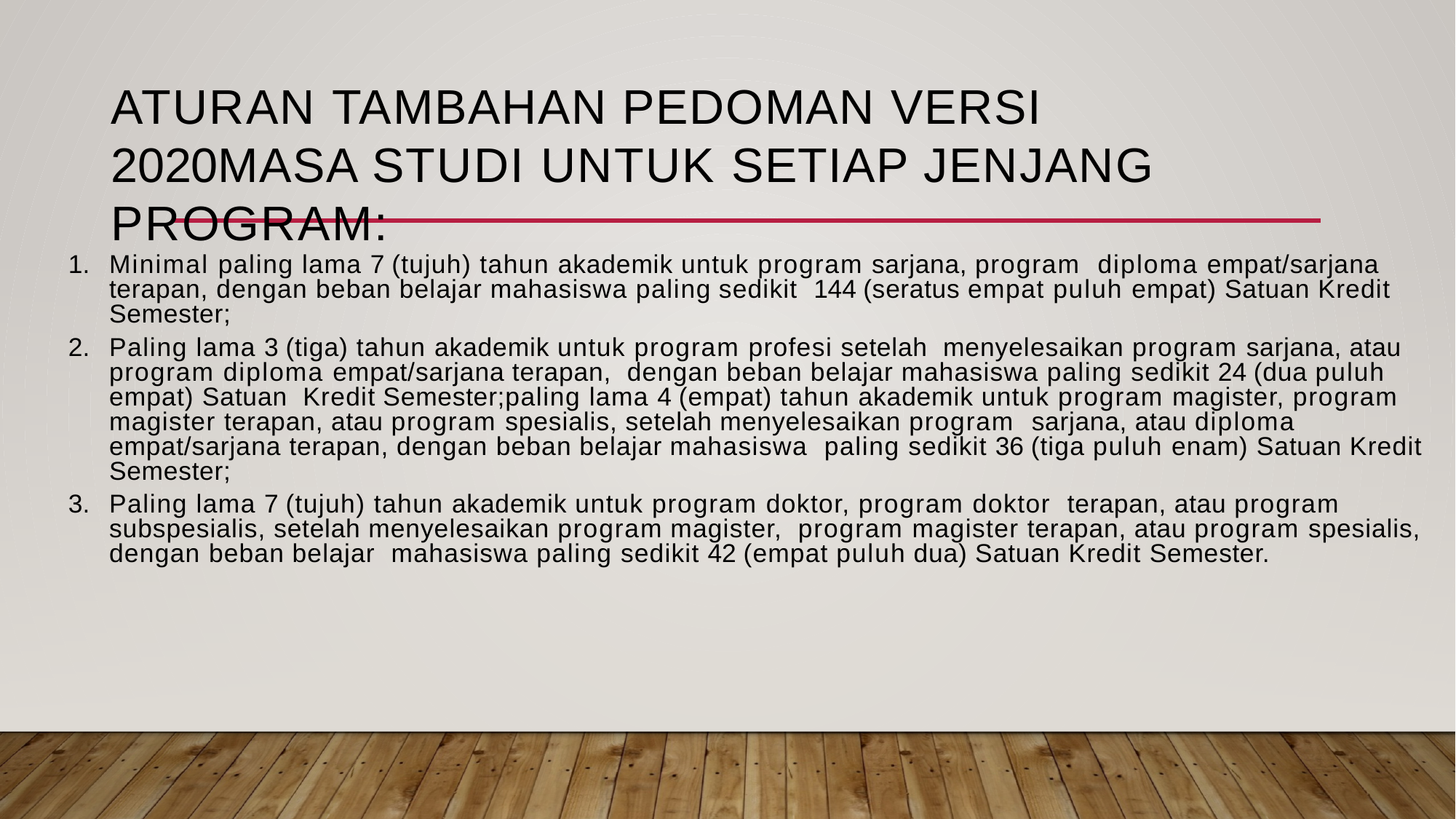

# Aturan Tambahan Pedoman versi 2020Masa studi untuk setiap jenjang program:
Minimal paling lama 7 (tujuh) tahun akademik untuk program sarjana, program  diploma empat/sarjana terapan, dengan beban belajar mahasiswa paling sedikit  144 (seratus empat puluh empat) Satuan Kredit Semester;
Paling lama 3 (tiga) tahun akademik untuk program profesi setelah  menyelesaikan program sarjana, atau program diploma empat/sarjana terapan,  dengan beban belajar mahasiswa paling sedikit 24 (dua puluh empat) Satuan  Kredit Semester;paling lama 4 (empat) tahun akademik untuk program magister, program  magister terapan, atau program spesialis, setelah menyelesaikan program  sarjana, atau diploma empat/sarjana terapan, dengan beban belajar mahasiswa  paling sedikit 36 (tiga puluh enam) Satuan Kredit Semester;
Paling lama 7 (tujuh) tahun akademik untuk program doktor, program doktor  terapan, atau program subspesialis, setelah menyelesaikan program magister,  program magister terapan, atau program spesialis, dengan beban belajar  mahasiswa paling sedikit 42 (empat puluh dua) Satuan Kredit Semester.